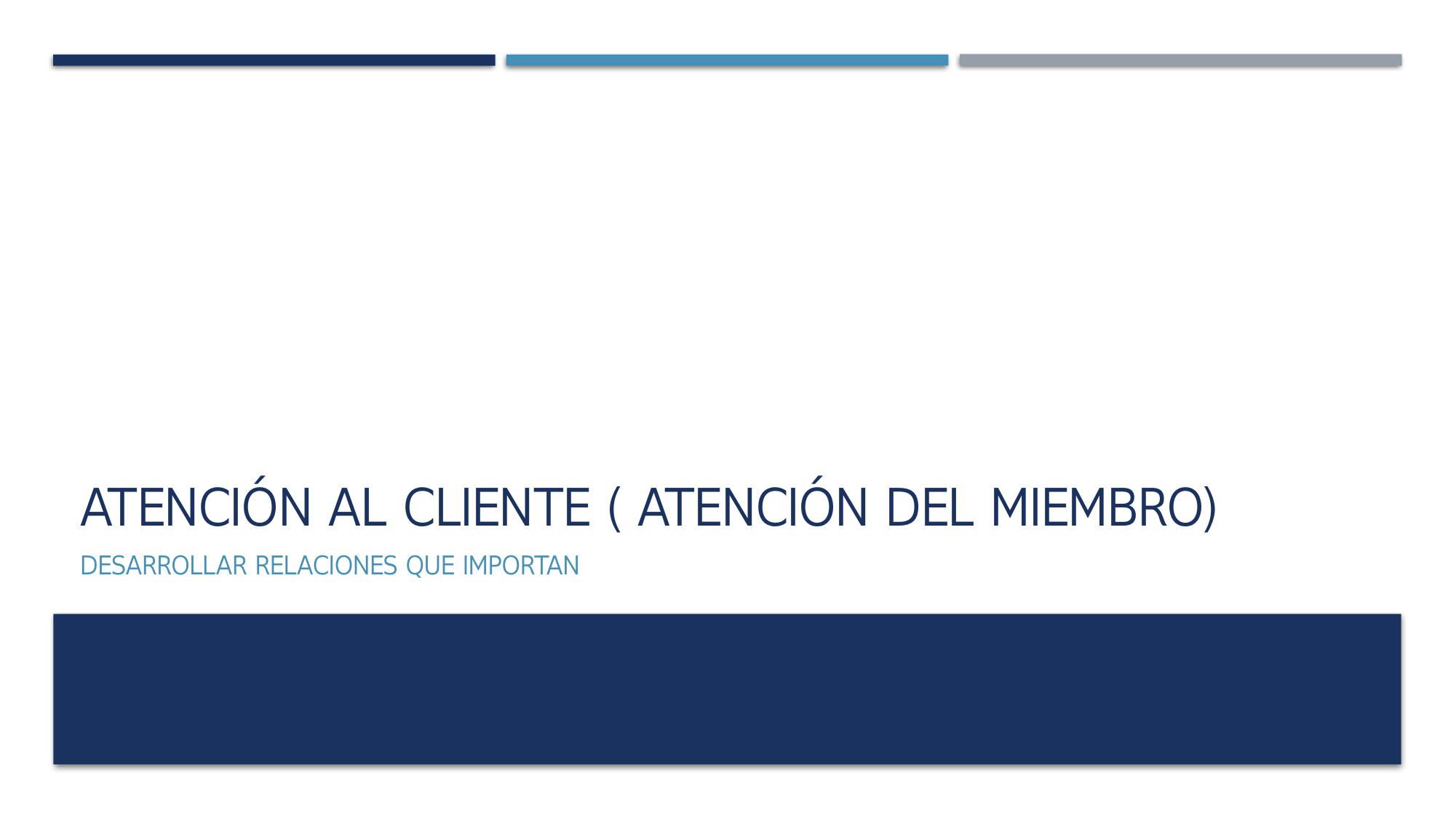

# Atención al cliente ( atención del miembro)
DESARROLLAR RELACIONES QUE IMPORTAN